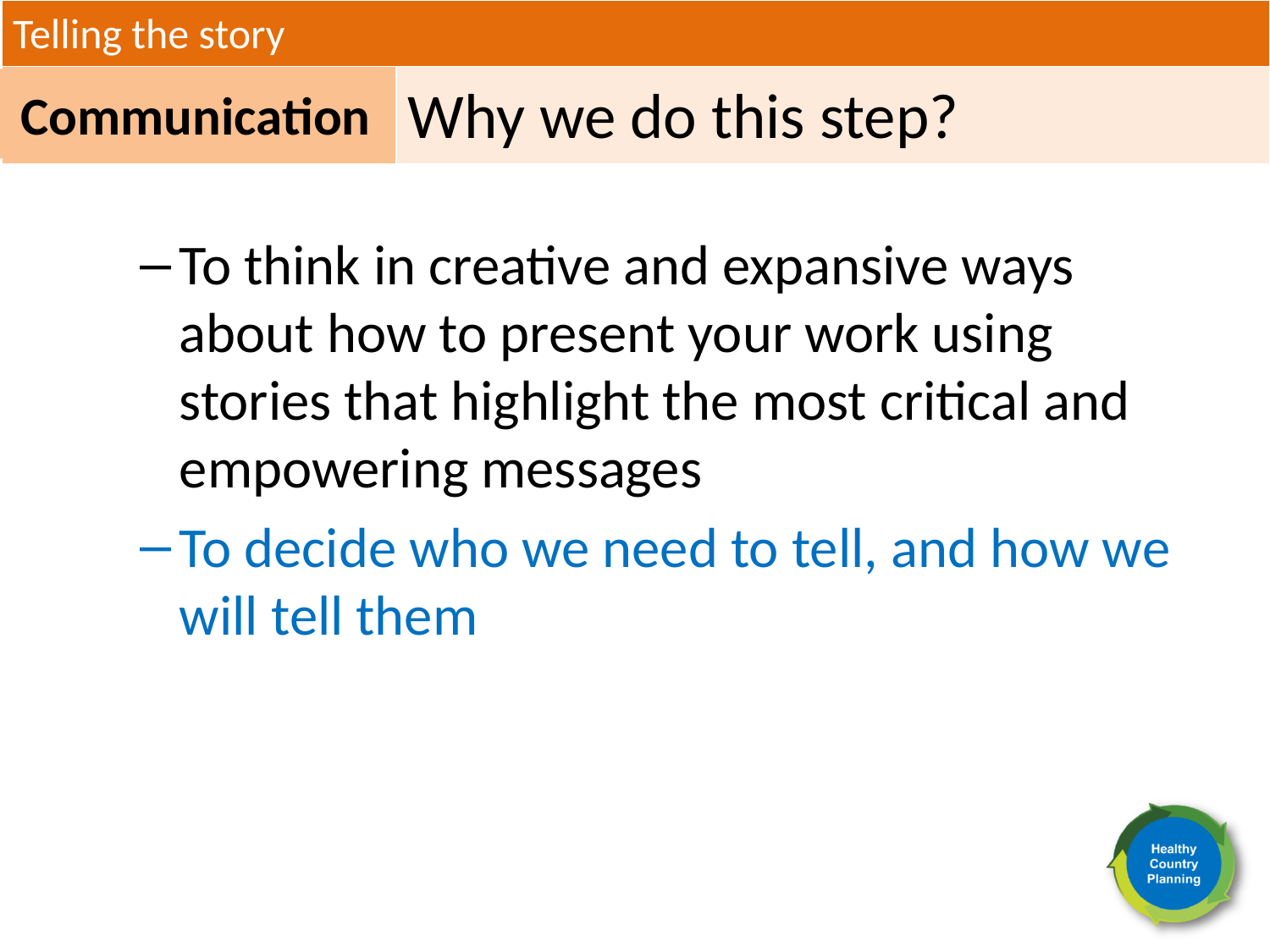

Telling the story
Communication
Why we do this step?
To think in creative and expansive ways about how to present your work using stories that highlight the most critical and empowering messages
To decide who we need to tell, and how we will tell them